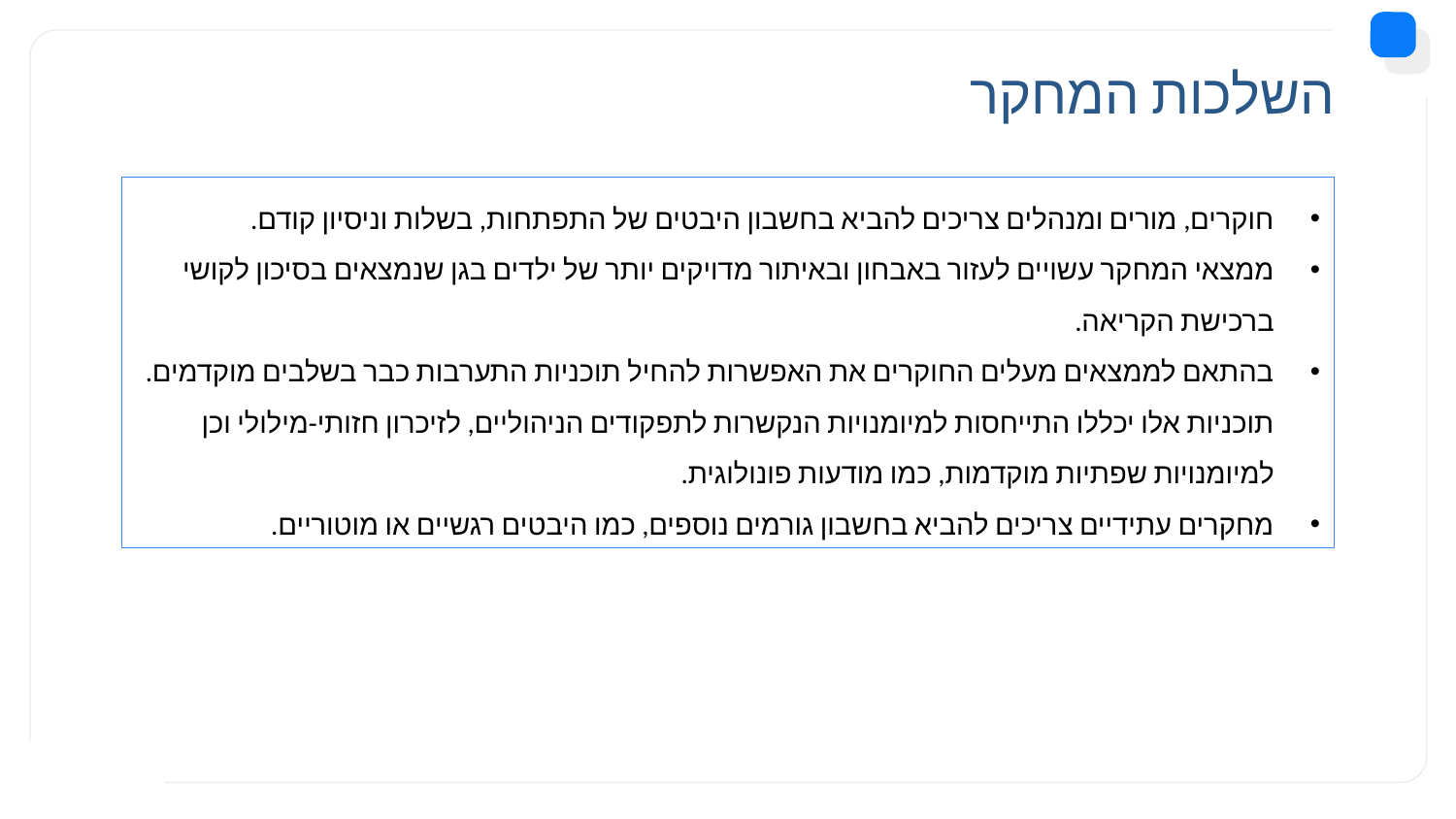

# השלכות המחקר
חוקרים, מורים ומנהלים צריכים להביא בחשבון היבטים של התפתחות, בשלות וניסיון קודם.
ממצאי המחקר עשויים לעזור באבחון ובאיתור מדויקים יותר של ילדים בגן שנמצאים בסיכון לקושי ברכישת הקריאה.
בהתאם לממצאים מעלים החוקרים את האפשרות להחיל תוכניות התערבות כבר בשלבים מוקדמים. תוכניות אלו יכללו התייחסות למיומנויות הנקשרות לתפקודים הניהוליים, לזיכרון חזותי-מילולי וכן למיומנויות שפתיות מוקדמות, כמו מודעות פונולוגית.
מחקרים עתידיים צריכים להביא בחשבון גורמים נוספים, כמו היבטים רגשיים או מוטוריים.